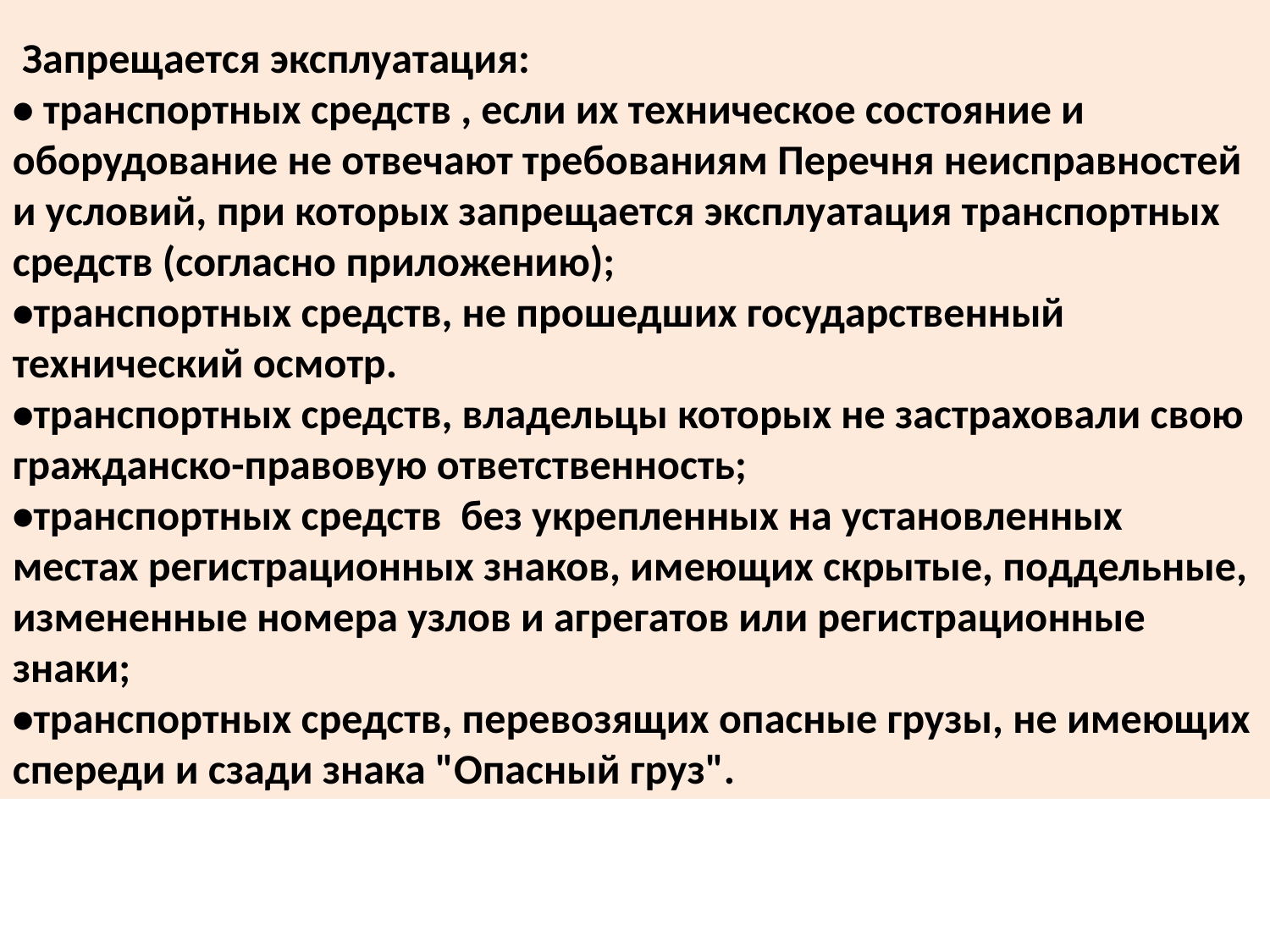

Запрещается эксплуатация:
• транспортных средств , если их техническое состояние и оборудование не отвечают требованиям Перечня неисправностей и условий, при которых запрещается эксплуатация транспортных средств (согласно приложению);
•транспортных средств, не прошедших государственный технический осмотр.
•транспортных средств, владельцы которых не застраховали свою гражданско-правовую ответственность;
•транспортных средств  без укрепленных на установленных местах регистрационных знаков, имеющих скрытые, поддельные, измененные номера узлов и агрегатов или регистрационные знаки;
•транспортных средств, перевозящих опасные грузы, не имеющих спереди и сзади знака "Опасный груз".